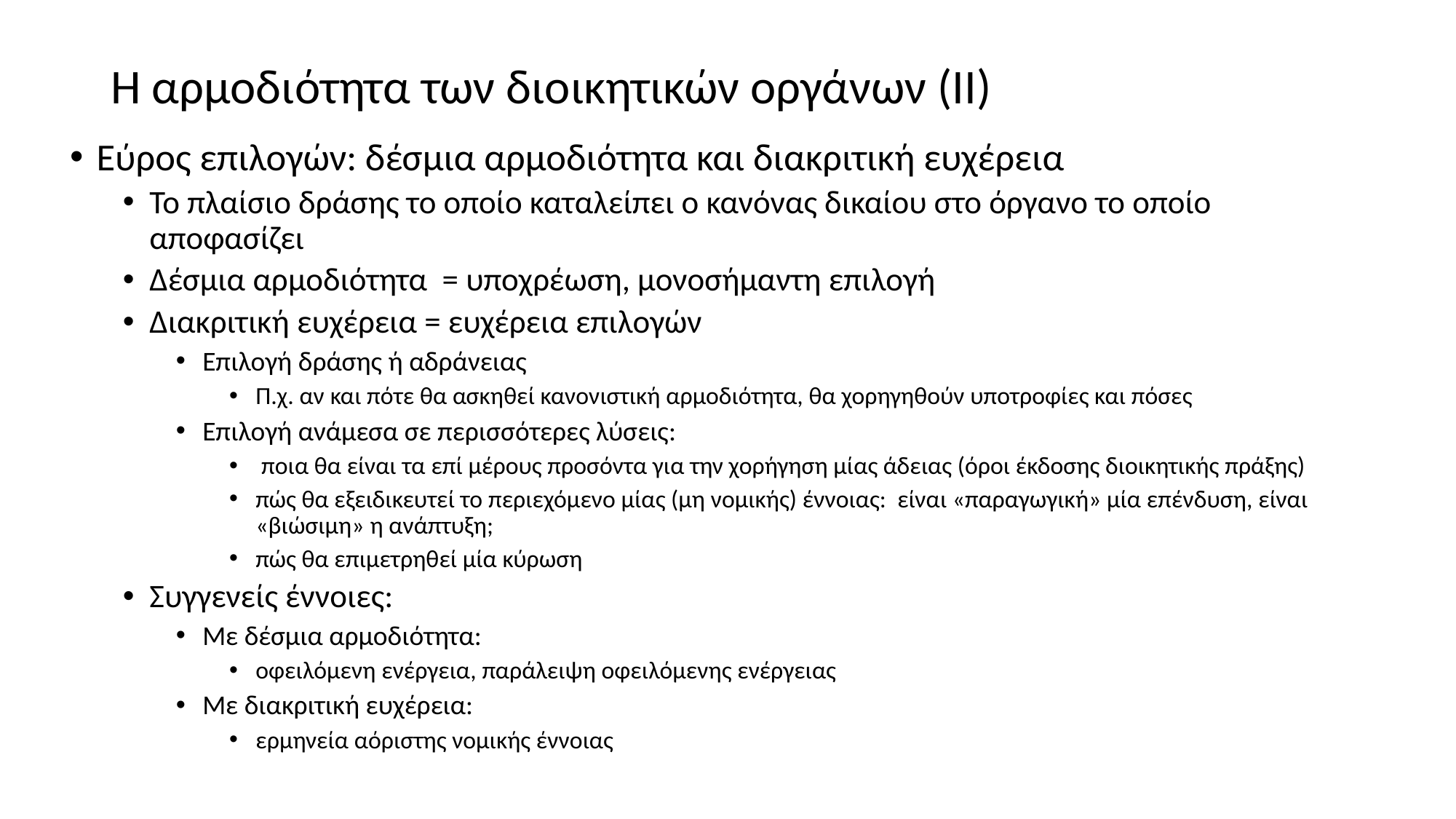

# Η αρμοδιότητα των διοικητικών οργάνων (ΙΙ)
Εύρος επιλογών: δέσμια αρμοδιότητα και διακριτική ευχέρεια
Το πλαίσιο δράσης το οποίο καταλείπει ο κανόνας δικαίου στο όργανο το οποίο αποφασίζει
Δέσμια αρμοδιότητα  = υποχρέωση, μονοσήμαντη επιλογή
Διακριτική ευχέρεια = ευχέρεια επιλογών
Επιλογή δράσης ή αδράνειας
Π.χ. αν και πότε θα ασκηθεί κανονιστική αρμοδιότητα, θα χορηγηθούν υποτροφίες και πόσες
Επιλογή ανάμεσα σε περισσότερες λύσεις:
 ποια θα είναι τα επί μέρους προσόντα για την χορήγηση μίας άδειας (όροι έκδοσης διοικητικής πράξης)
πώς θα εξειδικευτεί το περιεχόμενο μίας (μη νομικής) έννοιας:  είναι «παραγωγική» μία επένδυση, είναι «βιώσιμη» η ανάπτυξη;
πώς θα επιμετρηθεί μία κύρωση
Συγγενείς έννοιες:
Με δέσμια αρμοδιότητα:
οφειλόμενη ενέργεια, παράλειψη οφειλόμενης ενέργειας
Με διακριτική ευχέρεια:
ερμηνεία αόριστης νομικής έννοιας